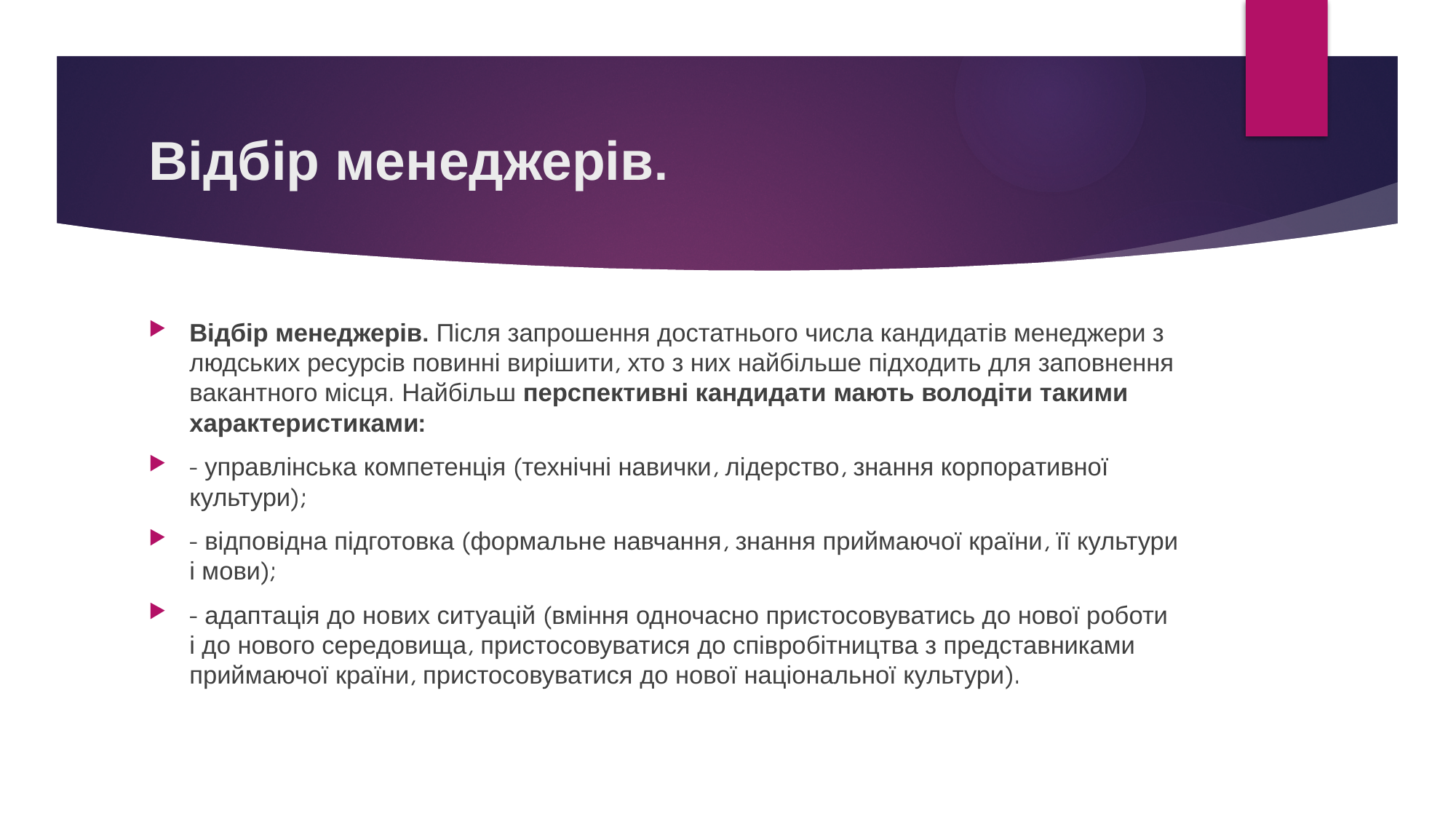

# Відбір менеджерів.
Відбір менеджерів. Після запрошення достатнього числа кандидатів менеджери з людських ресурсів повинні вирішити, хто з них найбільше підходить для заповнення вакантного місця. Найбільш перспективні кандидати мають володіти такими характеристиками:
- управлінська компетенція (технічні навички, лідерство, знання корпоративної культури);
- відповідна підготовка (формальне навчання, знання приймаючої країни, її культури і мови);
- адаптація до нових ситуацій (вміння одночасно пристосовуватись до нової роботи і до нового середовища, пристосовуватися до співробітництва з представниками приймаючої країни, пристосовуватися до нової національної культури).